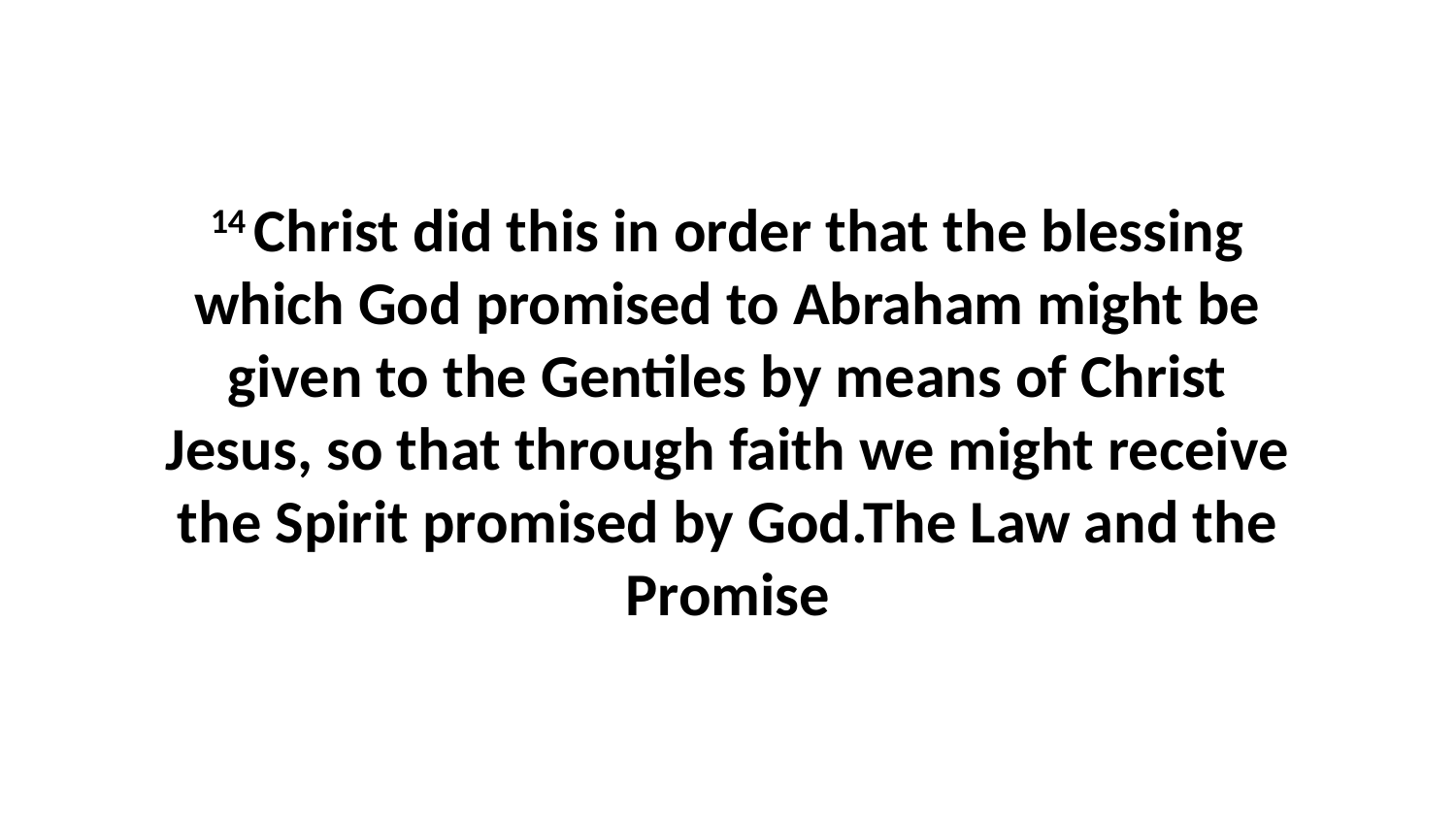

14 Christ did this in order that the blessing which God promised to Abraham might be given to the Gentiles by means of Christ Jesus, so that through faith we might receive the Spirit promised by God.The Law and the Promise